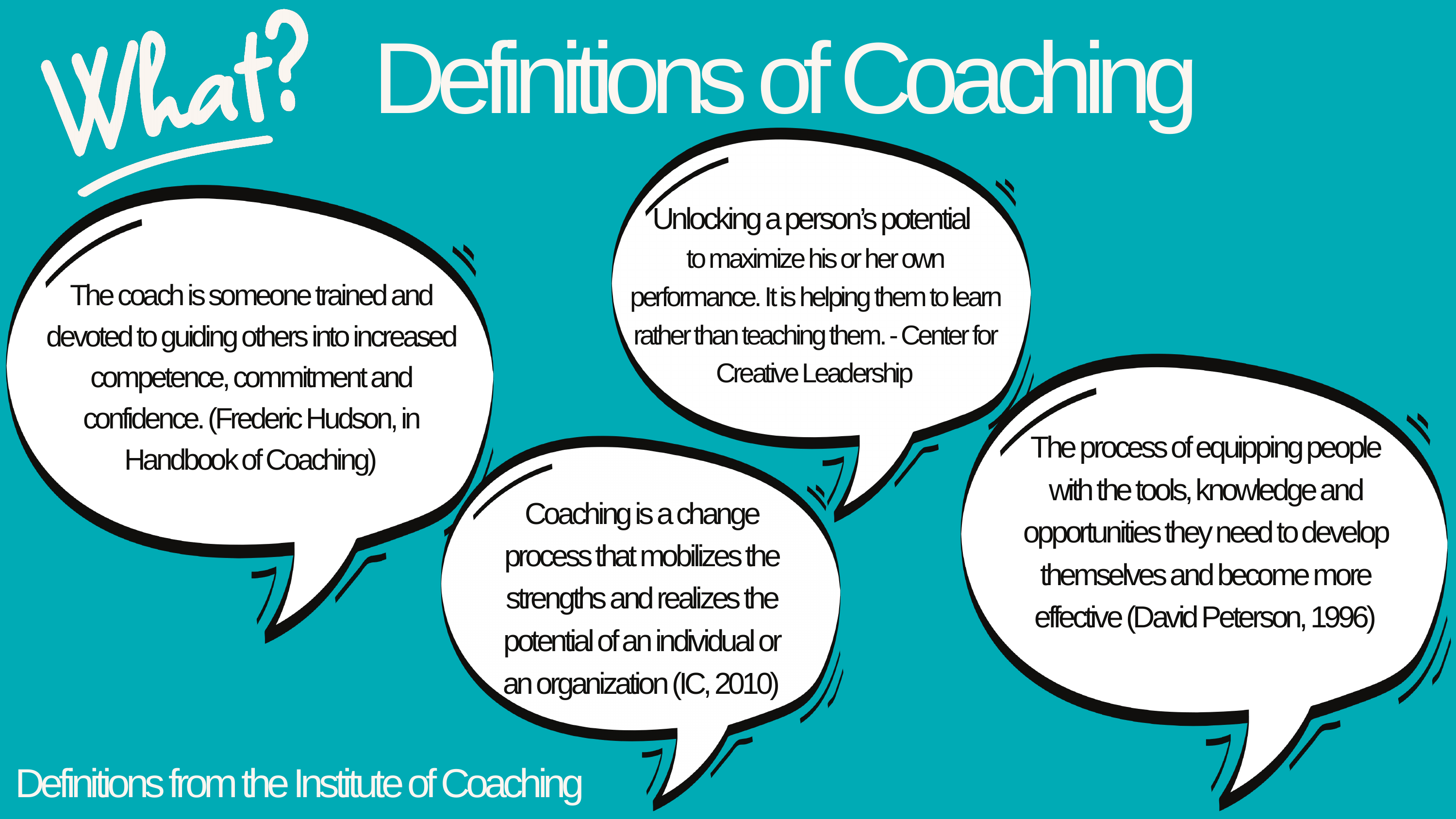

Definitions of Coaching 2
Definitions of Coaching

Unlocking a person’s potential
to maximize his or her own performance. It is helping them to learn rather than teaching them. - Center for Creative Leadership
The coach is someone trained and devoted to guiding others into increased competence, commitment and confidence. (Frederic Hudson, in Handbook of Coaching)

The process of equipping people with the tools, knowledge and opportunities they need to develop themselves and become more effective (David Peterson, 1996)

Coaching is a change process that mobilizes the strengths and realizes the potential of an individual or an organization (IC, 2010)
Definitions from the Institute of Coaching